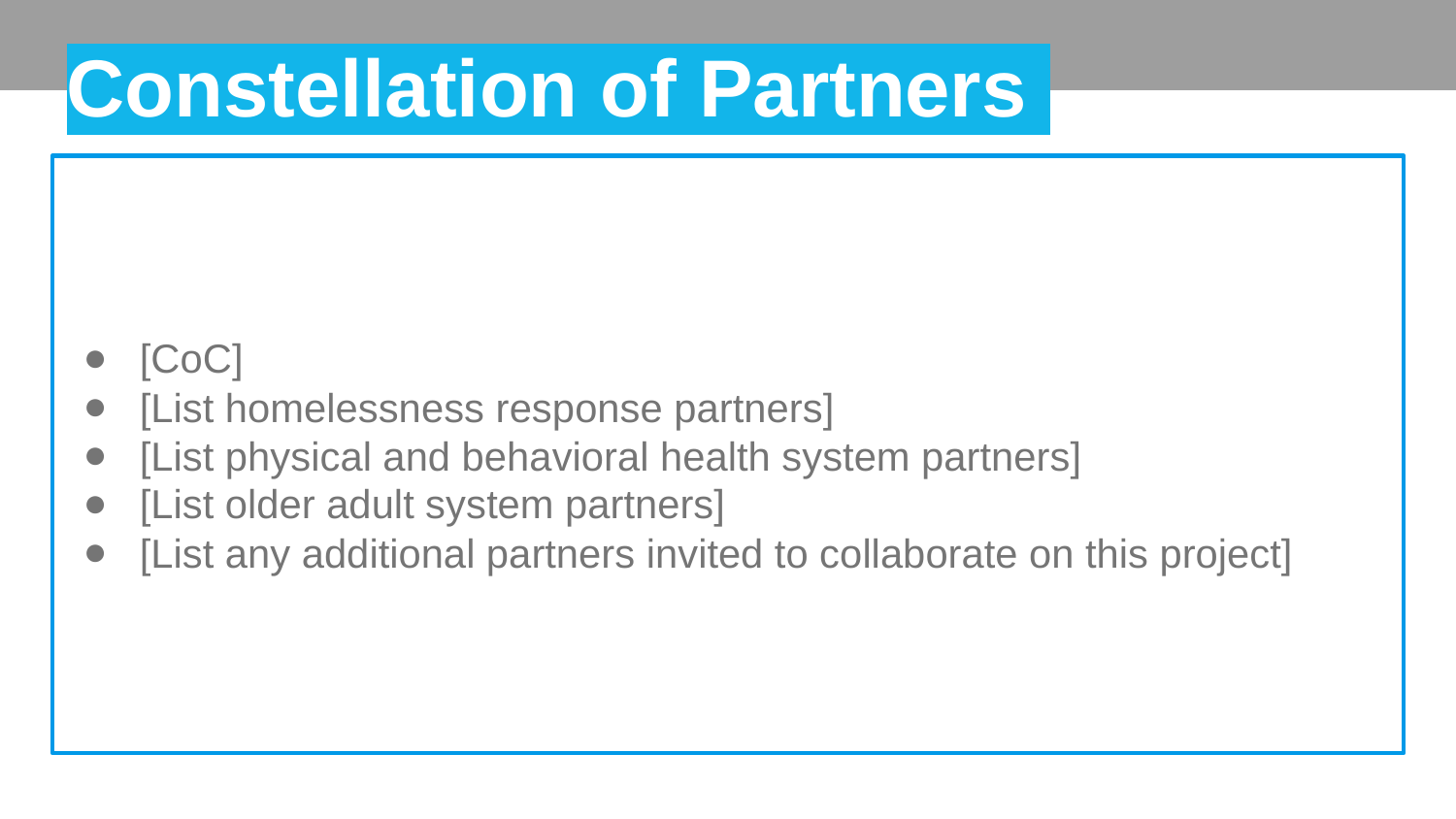

Constellation of Partners
[CoC]
[List homelessness response partners]
[List physical and behavioral health system partners]
[List older adult system partners]
[List any additional partners invited to collaborate on this project]